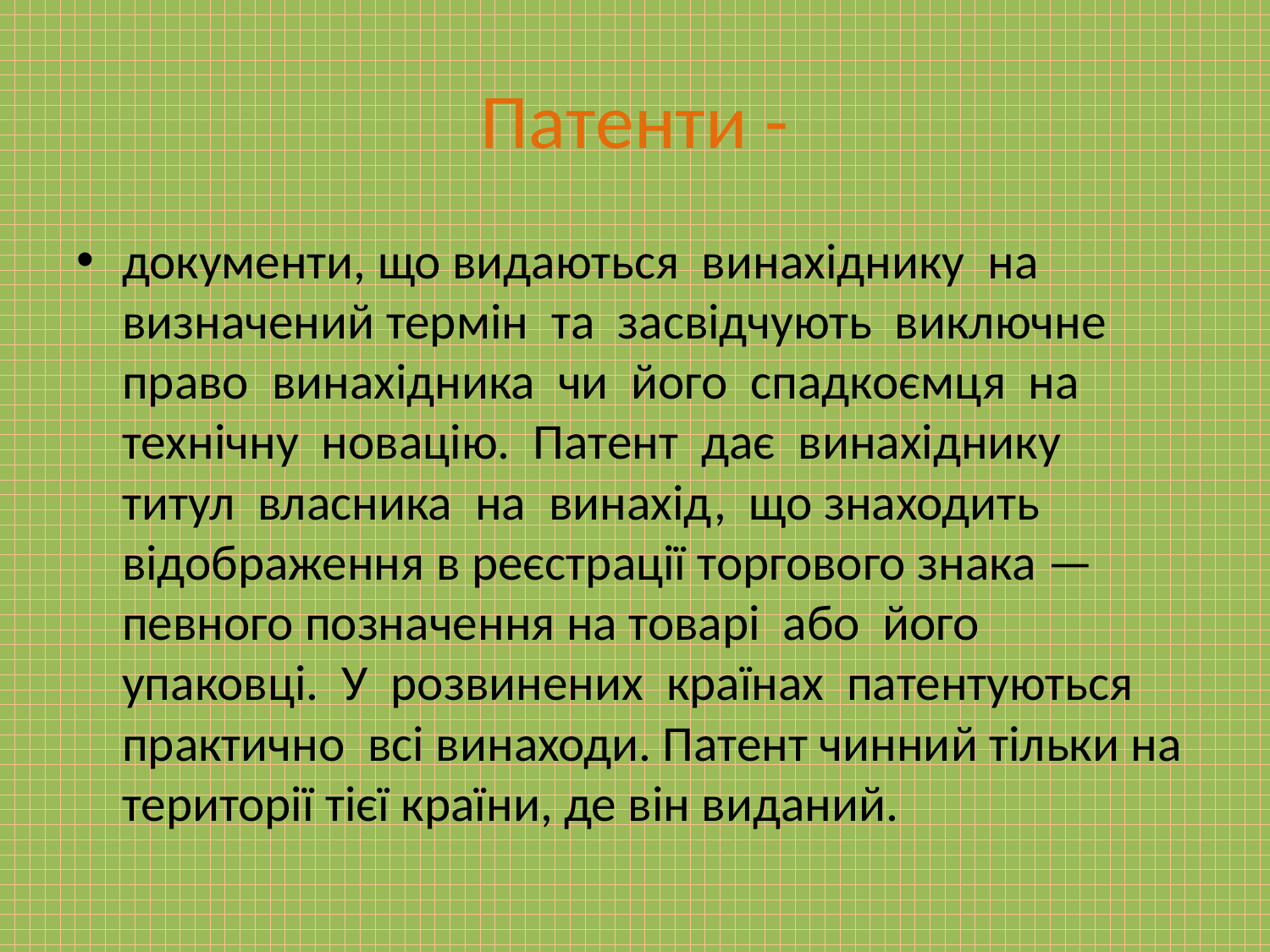

# Патенти -
документи, що видаються  винахіднику  на  визначений термін  та  засвідчують  виключне  право  винахідника  чи  його  спадкоємця  на технічну  новацію.  Патент  дає  винахіднику  титул  власника  на  винахід,  що знаходить відображення в реєстрації торгового знака — певного позначення на товарі  або  його  упаковці.  У  розвинених  країнах  патентуються  практично  всі винаходи. Патент чинний тільки на території тієї країни, де він виданий.